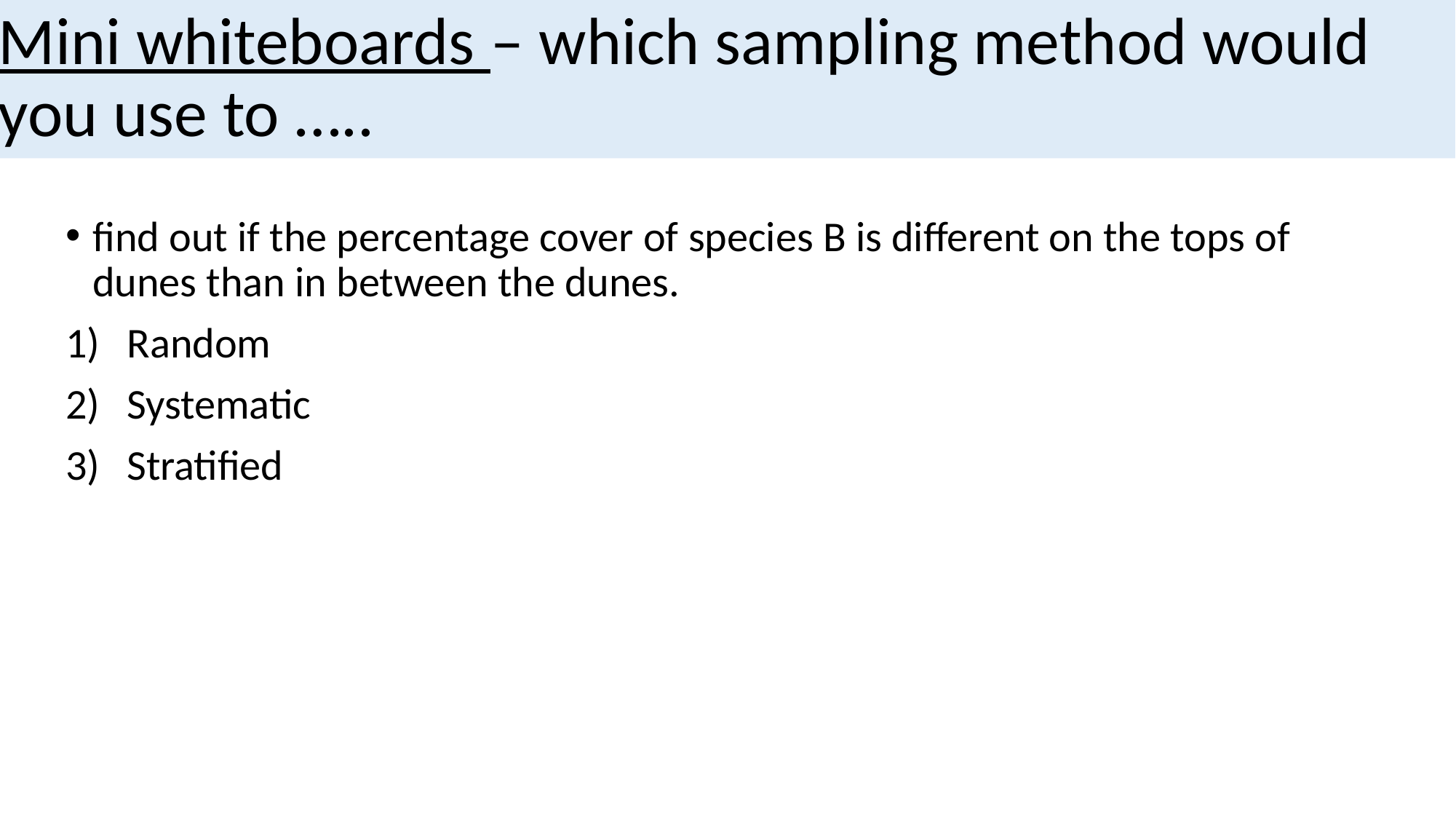

# Mini whiteboards – which sampling method would you use to …..
find out if the percentage cover of species B is different on the tops of dunes than in between the dunes.
Random
Systematic
Stratified